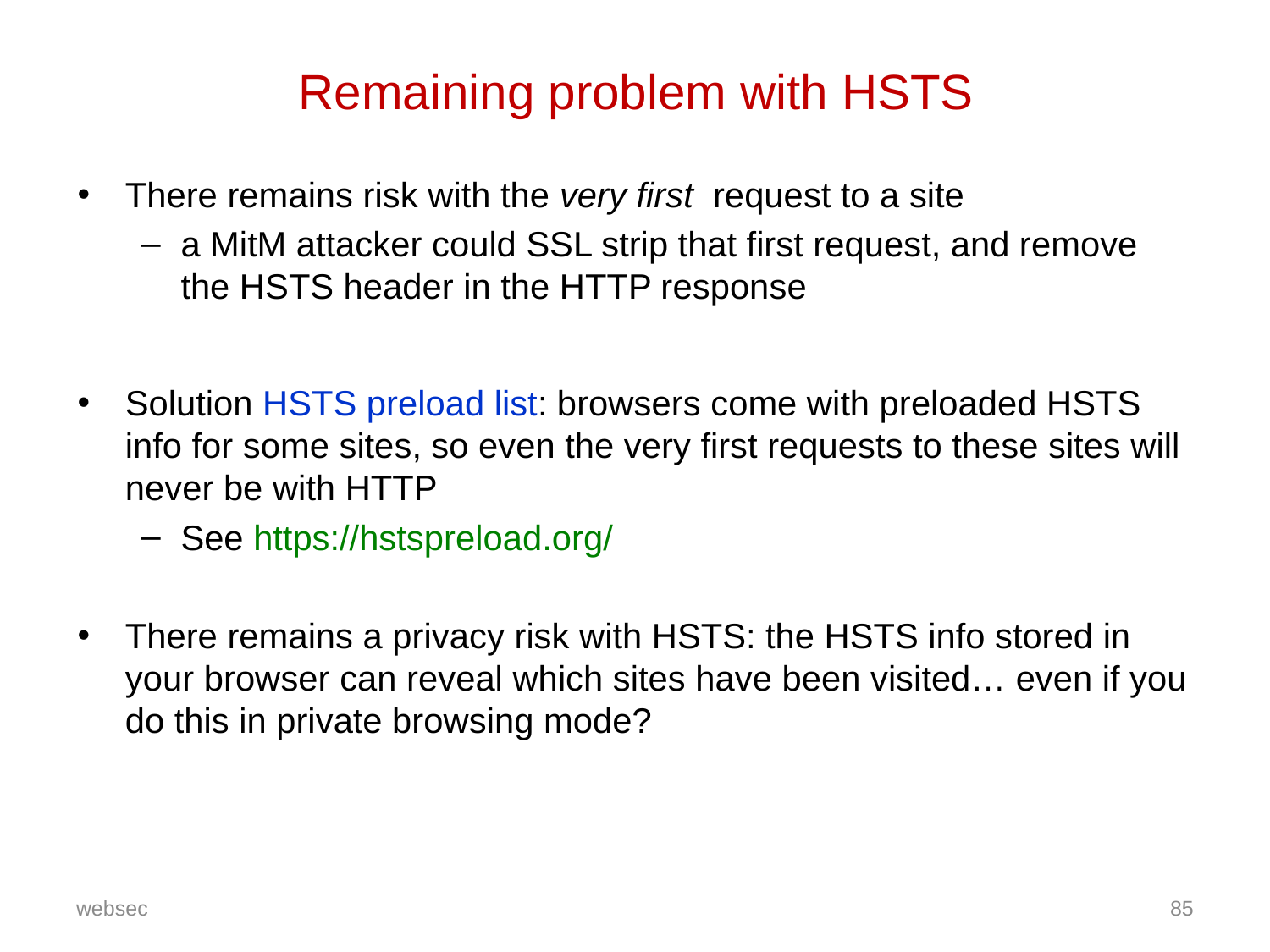

# Remaining problem with HSTS
There remains risk with the very first  request to a site
a MitM attacker could SSL strip that first request, and remove the HSTS header in the HTTP response

Solution HSTS preload list: browsers come with preloaded HSTS info for some sites, so even the very first requests to these sites will never be with HTTP
See https://hstspreload.org/

There remains a privacy risk with HSTS: the HSTS info stored in your browser can reveal which sites have been visited… even if you do this in private browsing mode?
websec
85